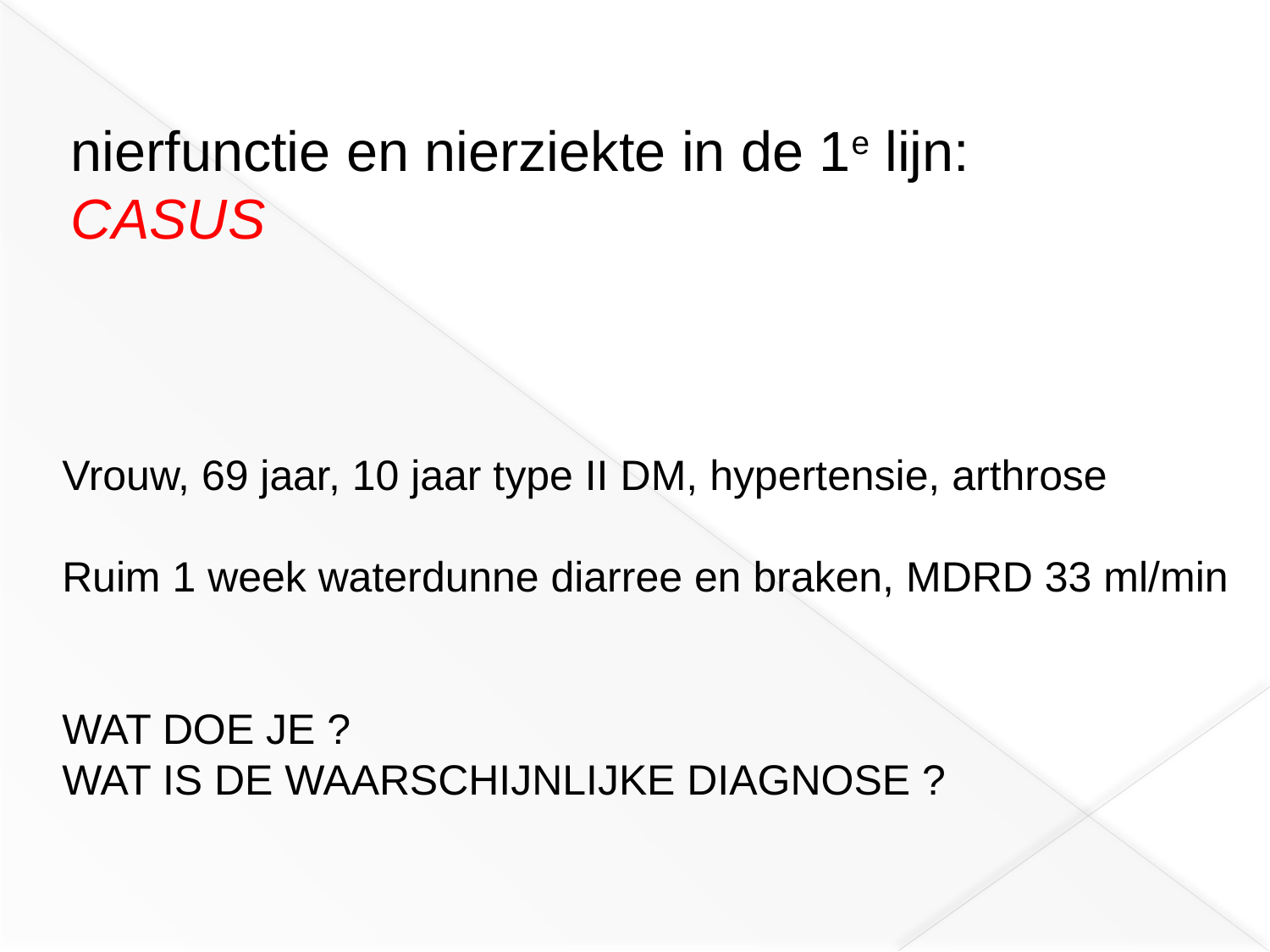

nierfunctie en nierziekte in de 1e lijn:
CASUS
Vrouw, 69 jaar, 10 jaar type II DM, hypertensie, arthrose

Ruim 1 week waterdunne diarree en braken, MDRD 33 ml/min

WAT DOE JE ?
WAT IS DE WAARSCHIJNLIJKE DIAGNOSE ?